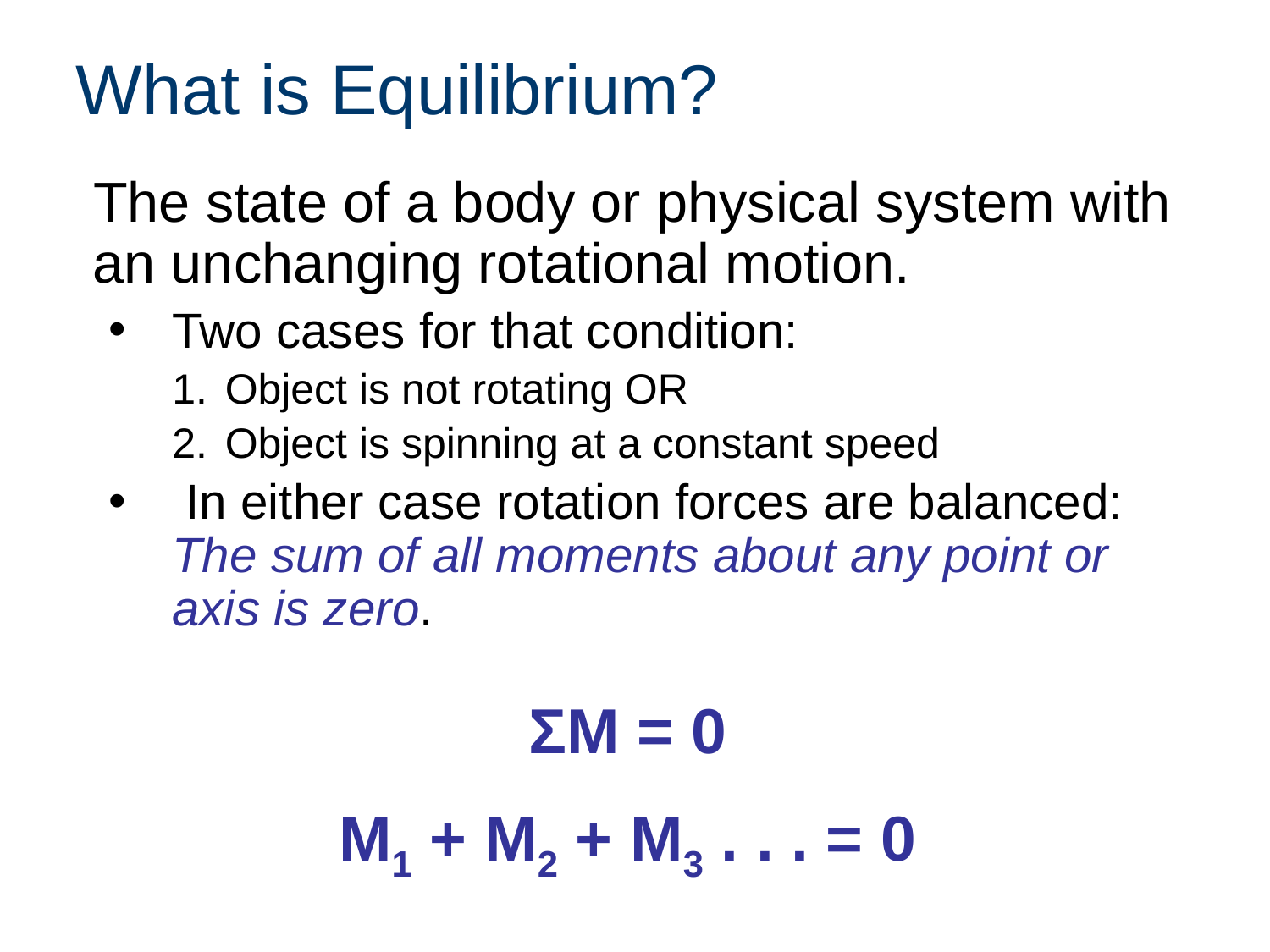

What is Equilibrium?
The state of a body or physical system with an unchanging rotational motion.
Two cases for that condition:
Object is not rotating OR
Object is spinning at a constant speed
 In either case rotation forces are balanced: The sum of all moments about any point or axis is zero.
ΣM = 0
M1 + M2 + M3 . . . = 0